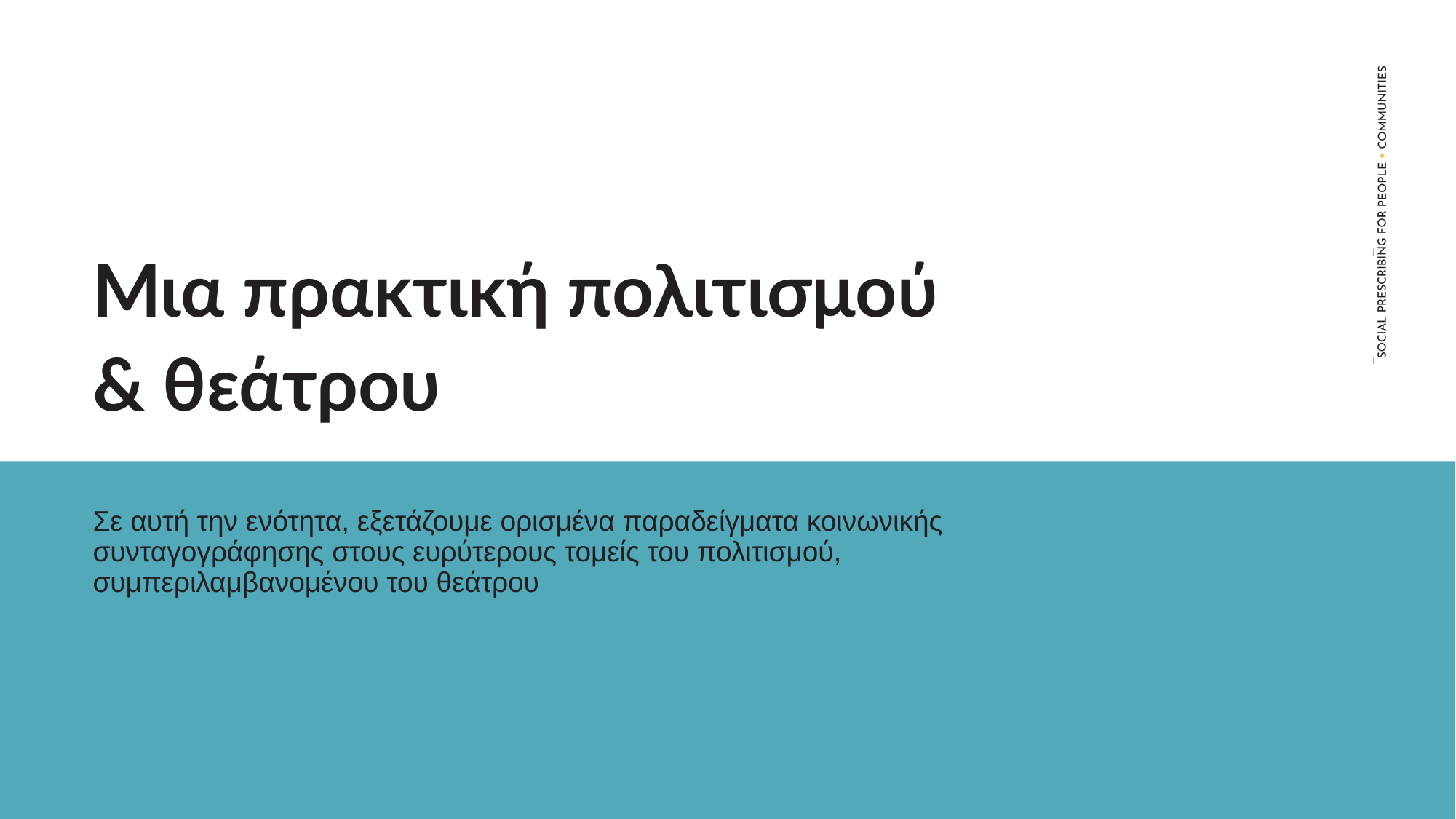

Μια πρακτική πολιτισμού
& θεάτρου
Σε αυτή την ενότητα, εξετάζουμε ορισμένα παραδείγματα κοινωνικής συνταγογράφησης στους ευρύτερους τομείς του πολιτισμού, συμπεριλαμβανομένου του θεάτρου